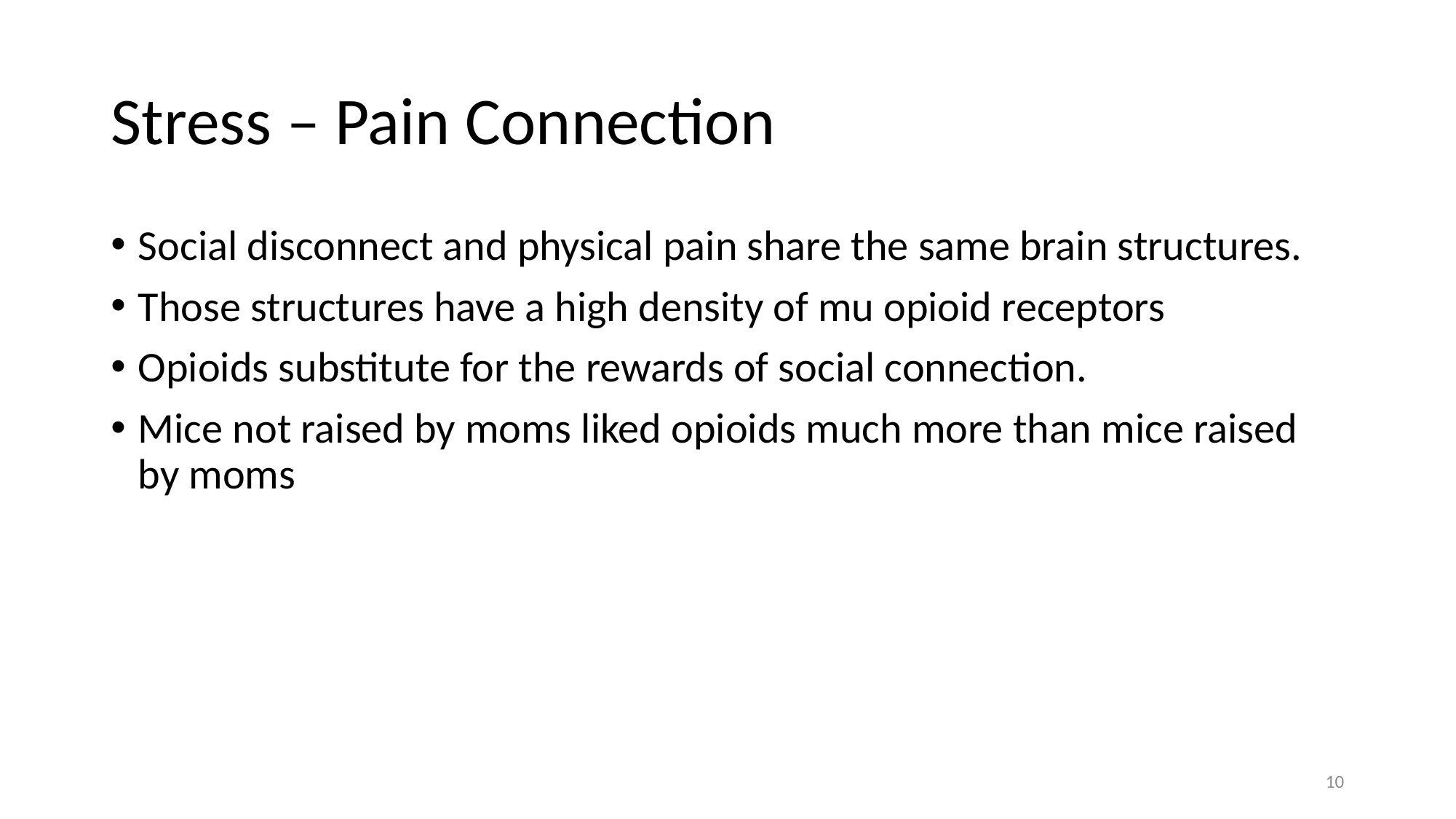

# Stress – Pain Connection
Social disconnect and physical pain share the same brain structures.
Those structures have a high density of mu opioid receptors
Opioids substitute for the rewards of social connection.
Mice not raised by moms liked opioids much more than mice raised by moms
10